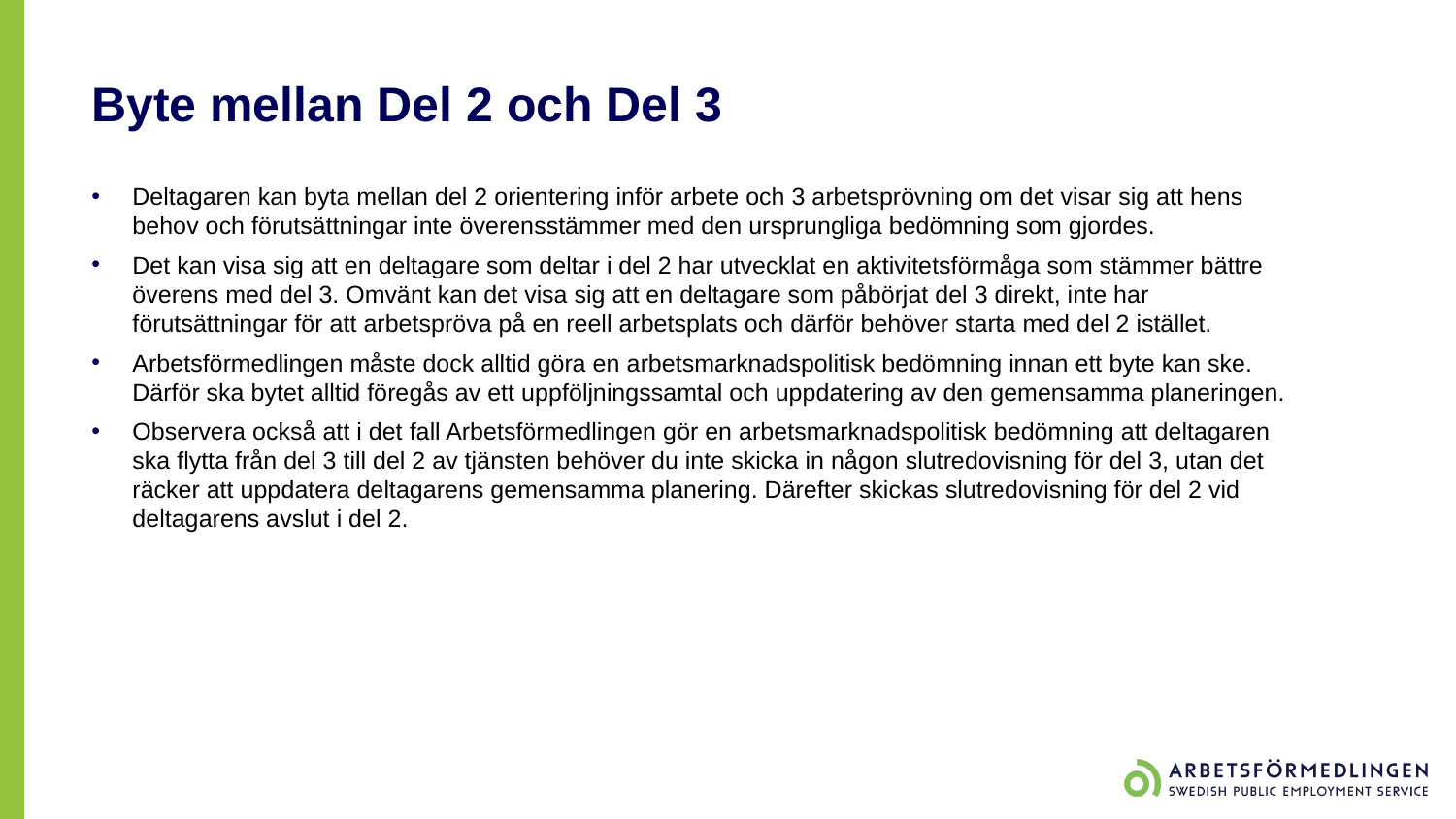

# Byte mellan Del 2 och Del 3
Deltagaren kan byta mellan del 2 orientering inför arbete och 3 arbetsprövning om det visar sig att hens behov och förutsättningar inte överensstämmer med den ursprungliga bedömning som gjordes.
Det kan visa sig att en deltagare som deltar i del 2 har utvecklat en aktivitetsförmåga som stämmer bättre överens med del 3. Omvänt kan det visa sig att en deltagare som påbörjat del 3 direkt, inte har förutsättningar för att arbetspröva på en reell arbetsplats och därför behöver starta med del 2 istället.
Arbetsförmedlingen måste dock alltid göra en arbetsmarknadspolitisk bedömning innan ett byte kan ske. Därför ska bytet alltid föregås av ett uppföljningssamtal och uppdatering av den gemensamma planeringen.
Observera också att i det fall Arbetsförmedlingen gör en arbetsmarknadspolitisk bedömning att deltagaren ska flytta från del 3 till del 2 av tjänsten behöver du inte skicka in någon slutredovisning för del 3, utan det räcker att uppdatera deltagarens gemensamma planering. Därefter skickas slutredovisning för del 2 vid deltagarens avslut i del 2.